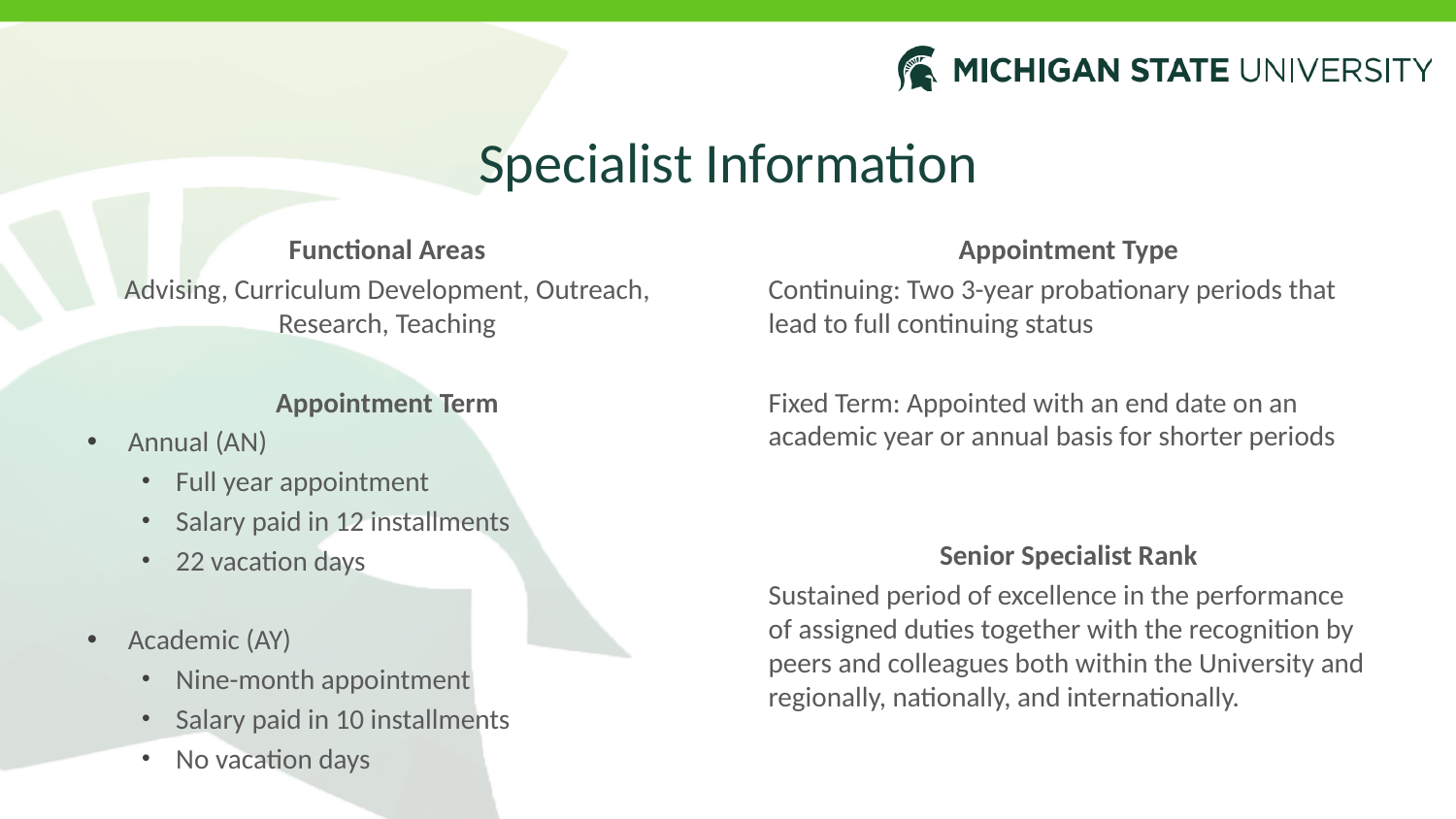

# Specialist Information
Functional Areas
Advising, Curriculum Development, Outreach, Research, Teaching

Appointment Term
Annual (AN)
Full year appointment
Salary paid in 12 installments
22 vacation days

Academic (AY)
Nine-month appointment
Salary paid in 10 installments
No vacation days

Appointment Type
Continuing: Two 3-year probationary periods that lead to full continuing status

Fixed Term: Appointed with an end date on an academic year or annual basis for shorter periods

Senior Specialist Rank
Sustained period of excellence in the performance of assigned duties together with the recognition by peers and colleagues both within the University and regionally, nationally, and internationally.